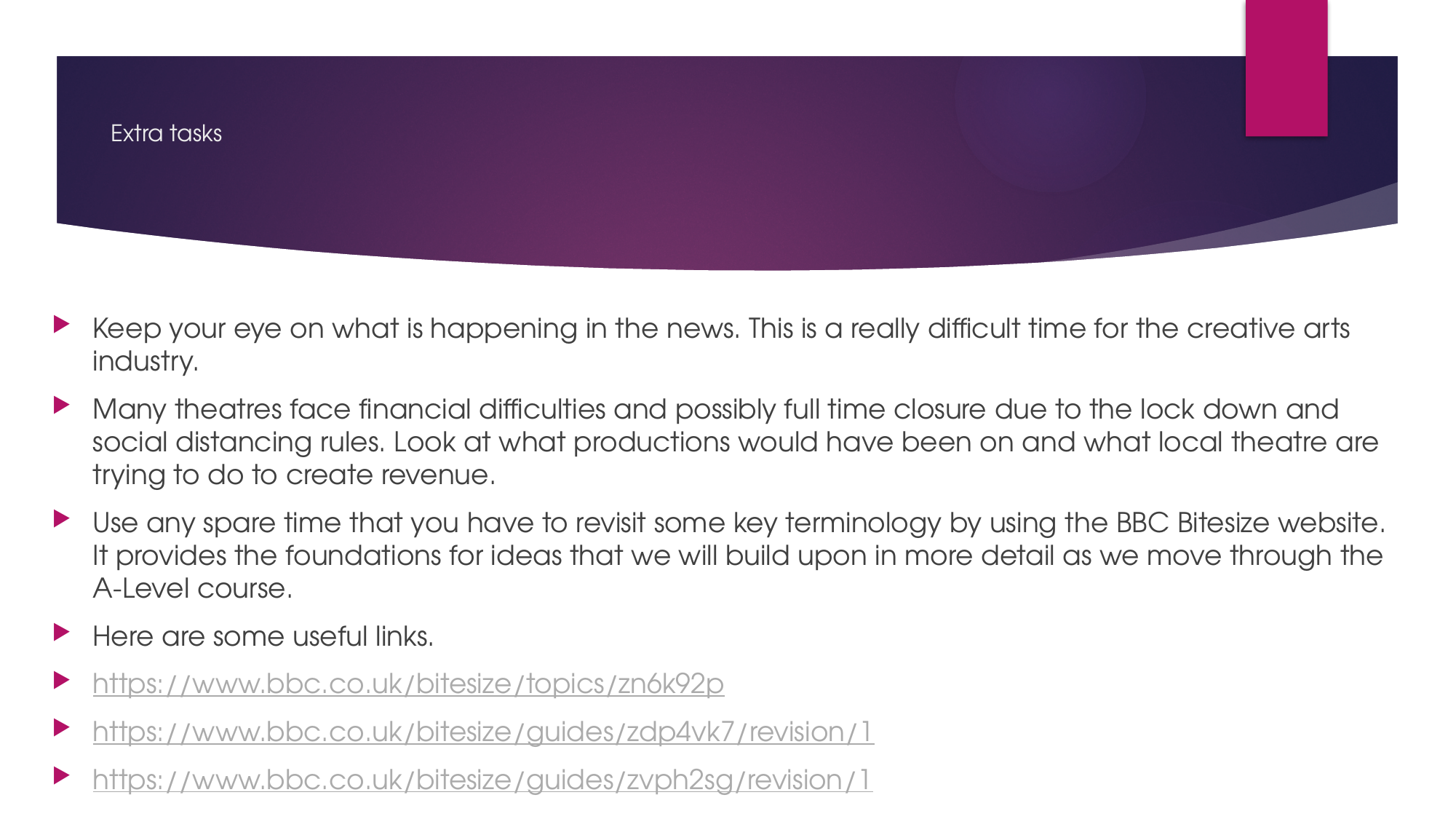

# Extra tasks
Keep your eye on what is happening in the news. This is a really difficult time for the creative arts industry.
Many theatres face financial difficulties and possibly full time closure due to the lock down and social distancing rules. Look at what productions would have been on and what local theatre are trying to do to create revenue.
Use any spare time that you have to revisit some key terminology by using the BBC Bitesize website. It provides the foundations for ideas that we will build upon in more detail as we move through the A-Level course.
Here are some useful links.
https://www.bbc.co.uk/bitesize/topics/zn6k92p
https://www.bbc.co.uk/bitesize/guides/zdp4vk7/revision/1
https://www.bbc.co.uk/bitesize/guides/zvph2sg/revision/1